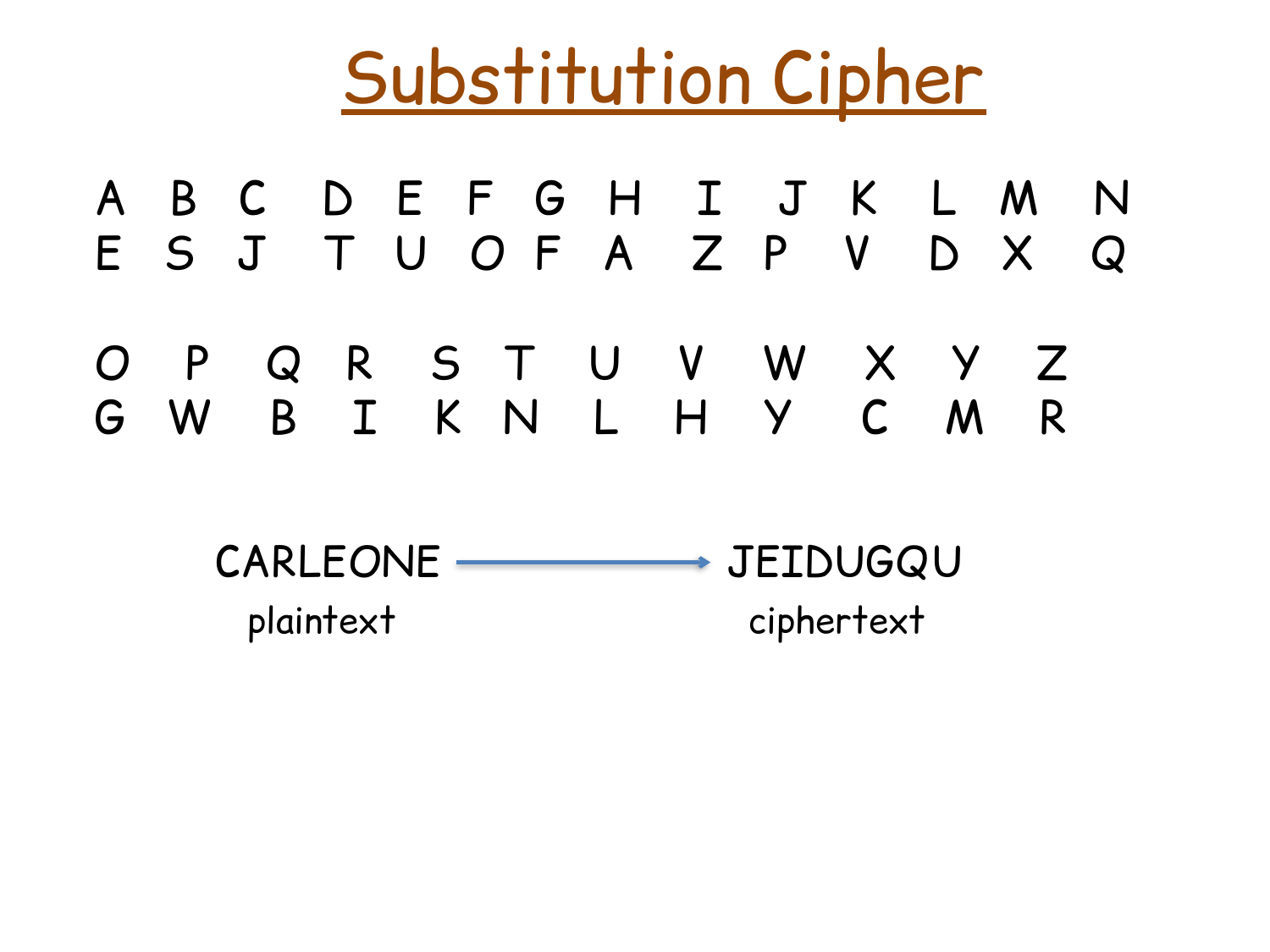

Substitution Cipher
A   B   C    D   E   F   G   H    I    J   K    L   M    N
E   S   J    T   U   O  F   A    Z   P    V    D   X    Q

O    P    Q   R    S   T    U    V    W    X    Y    Z
G   W    B    I    K   N    L    H    Y     C    M    R
JEIDUGQU
CARLEONE
ciphertext
plaintext